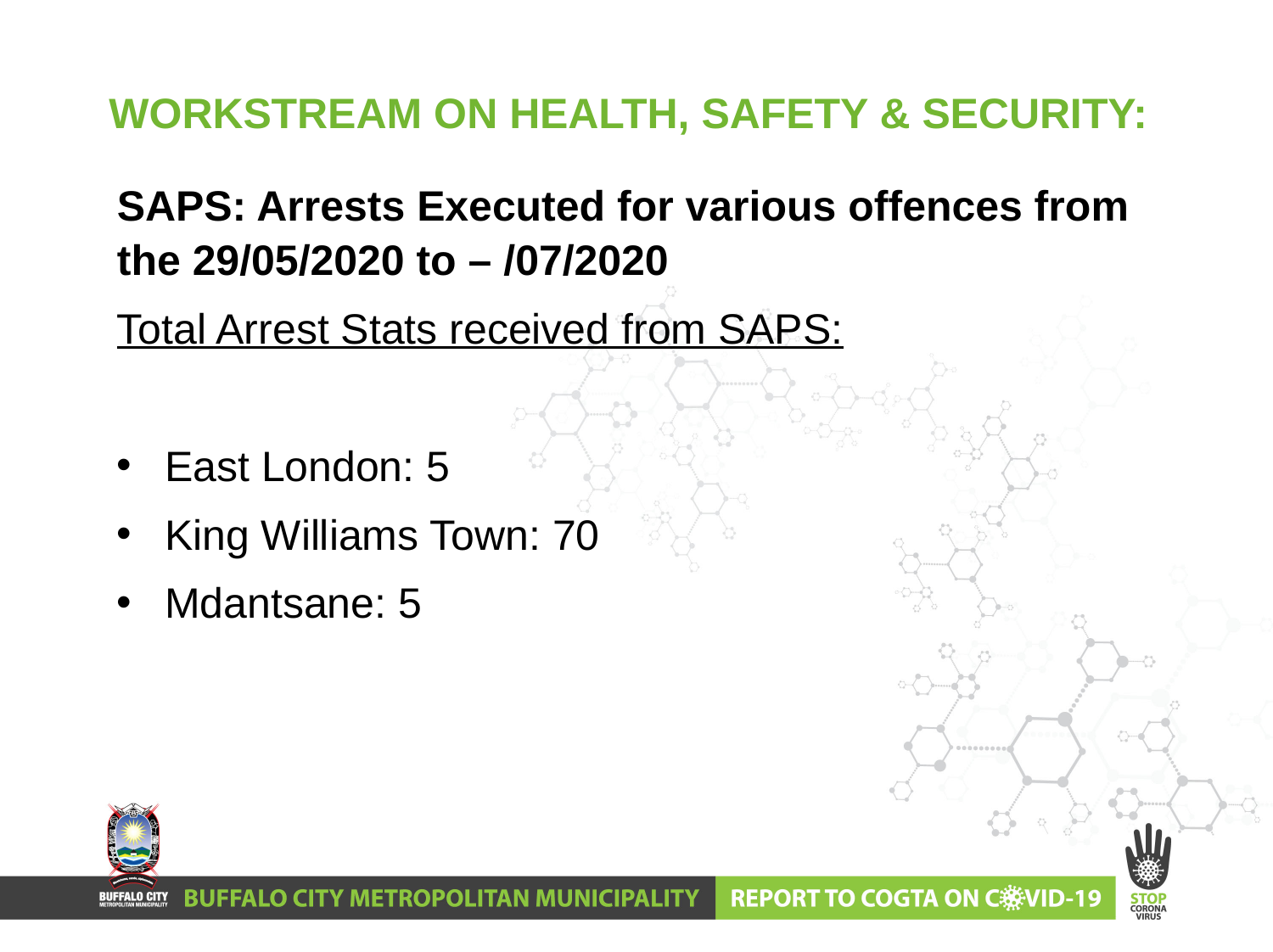

# WORKSTREAM ON HEALTH, SAFETY & SECURITY:
SAPS: Arrests Executed for various offences from the 29/05/2020 to – /07/2020
Total Arrest Stats received from SAPS:

East London: 5
King Williams Town: 70
Mdantsane: 5